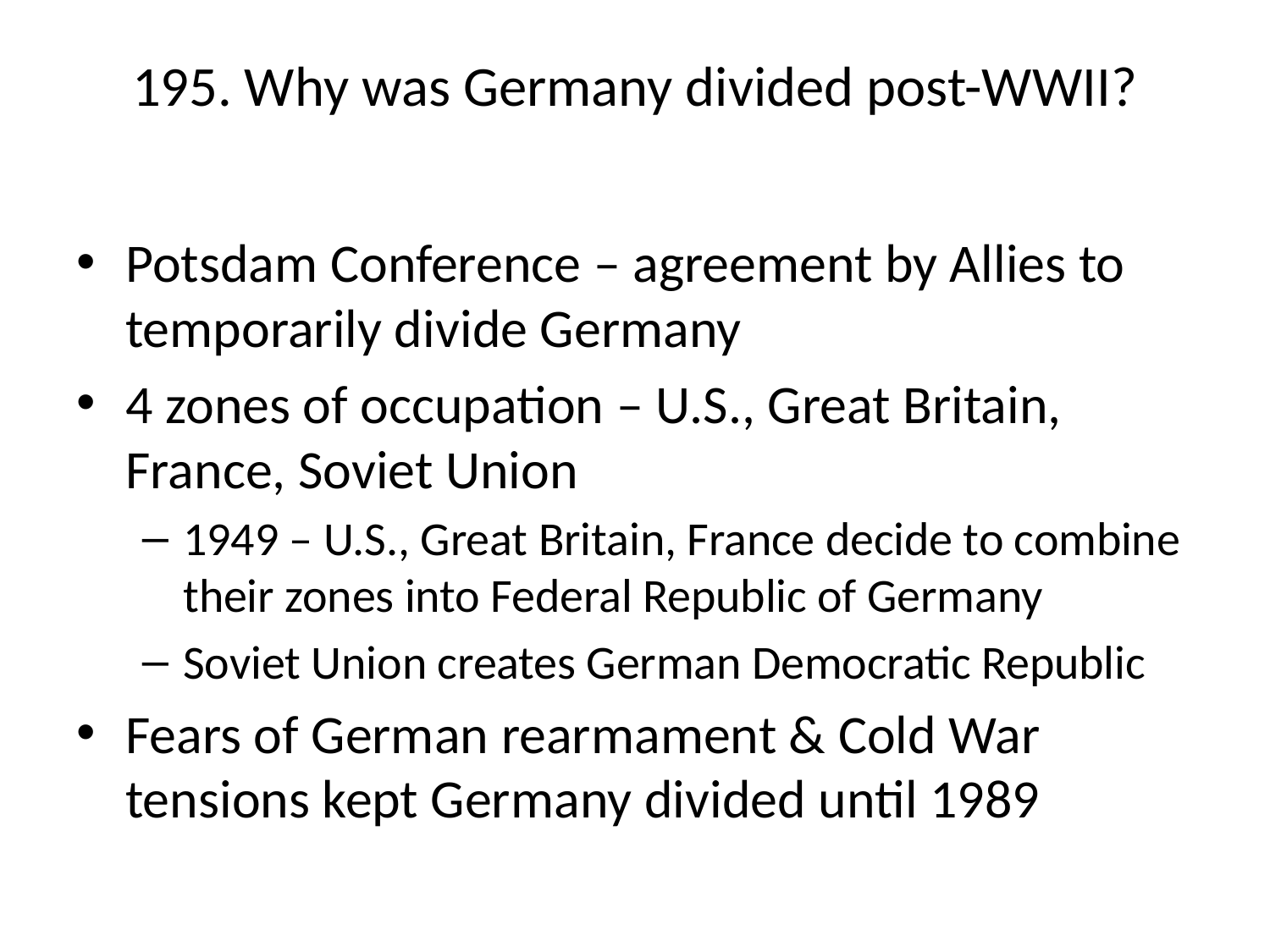

# 195. Why was Germany divided post-WWII?
Potsdam Conference – agreement by Allies to temporarily divide Germany
4 zones of occupation – U.S., Great Britain, France, Soviet Union
1949 – U.S., Great Britain, France decide to combine their zones into Federal Republic of Germany
Soviet Union creates German Democratic Republic
Fears of German rearmament & Cold War tensions kept Germany divided until 1989